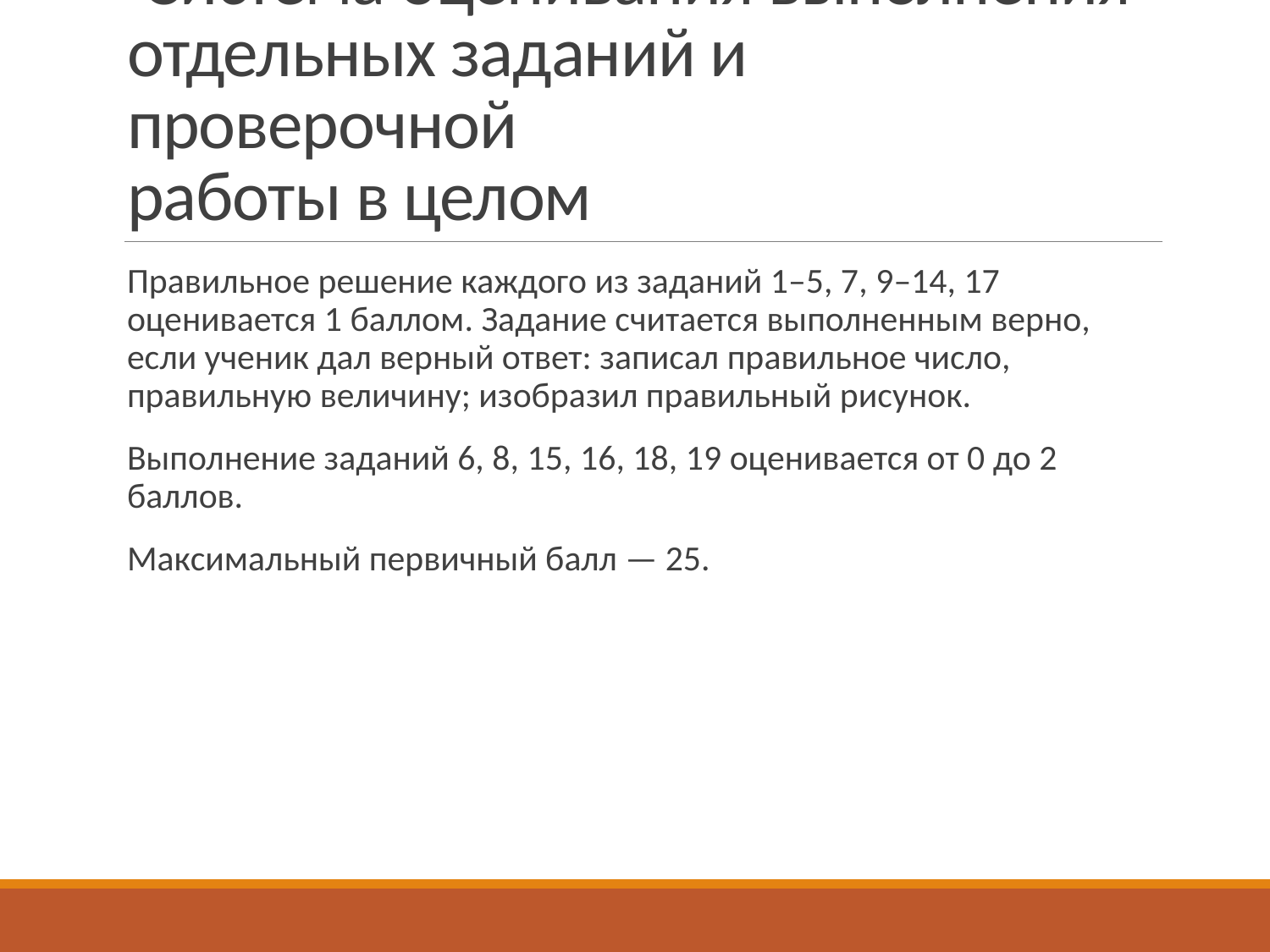

# Система оценивания выполнения отдельных заданий и проверочной работы в целом
Правильное решение каждого из заданий 1–5, 7, 9–14, 17 оценивается 1 баллом. Задание считается выполненным верно, если ученик дал верный ответ: записал правильное число, правильную величину; изобразил правильный рисунок.
Выполнение заданий 6, 8, 15, 16, 18, 19 оценивается от 0 до 2  баллов.
Максимальный первичный балл — 25.